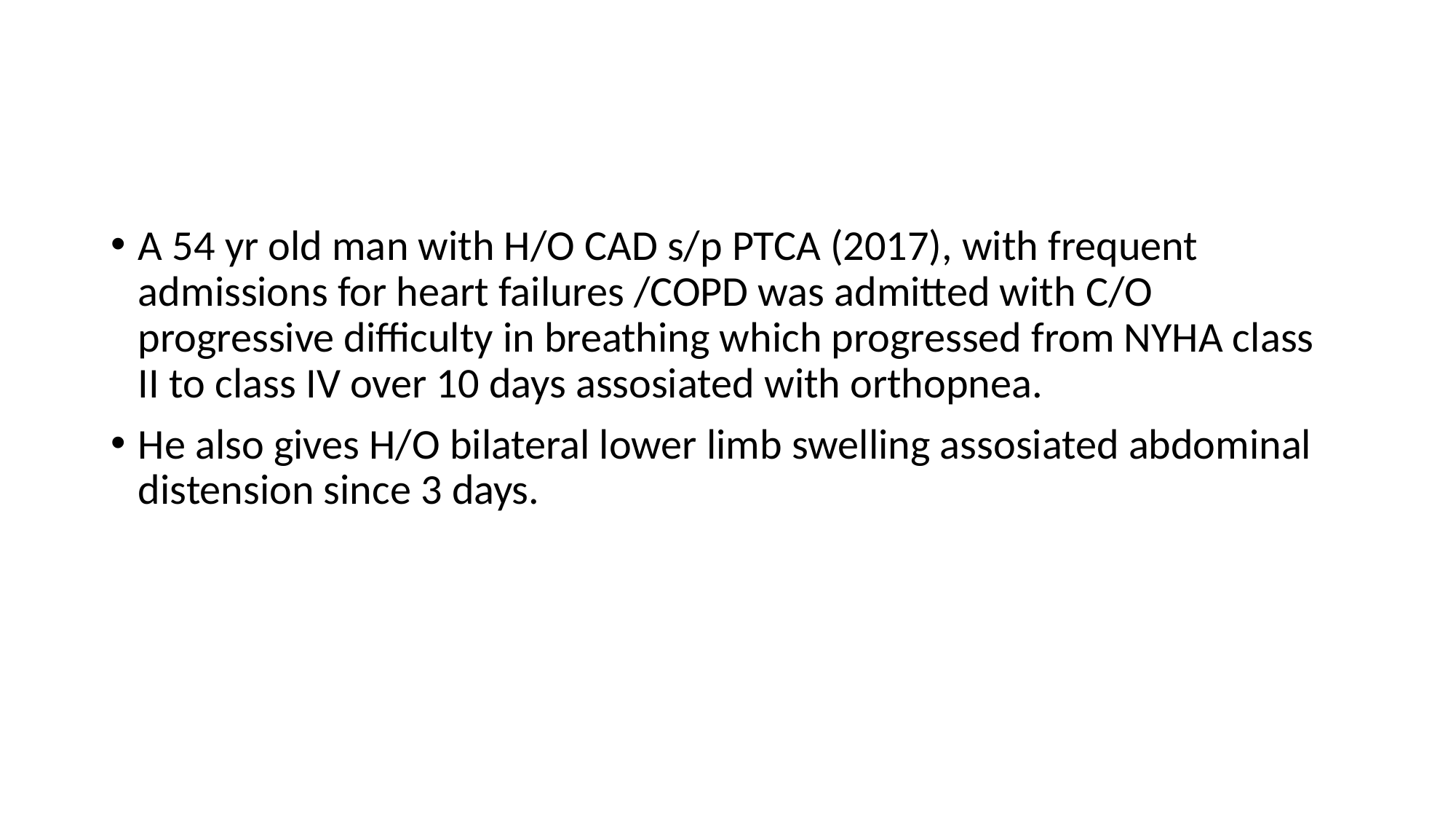

A 54 yr old man with H/O CAD s/p PTCA (2017), with frequent admissions for heart failures /COPD was admitted with C/O progressive difficulty in breathing which progressed from NYHA class II to class IV over 10 days assosiated with orthopnea.
He also gives H/O bilateral lower limb swelling assosiated abdominal distension since 3 days.